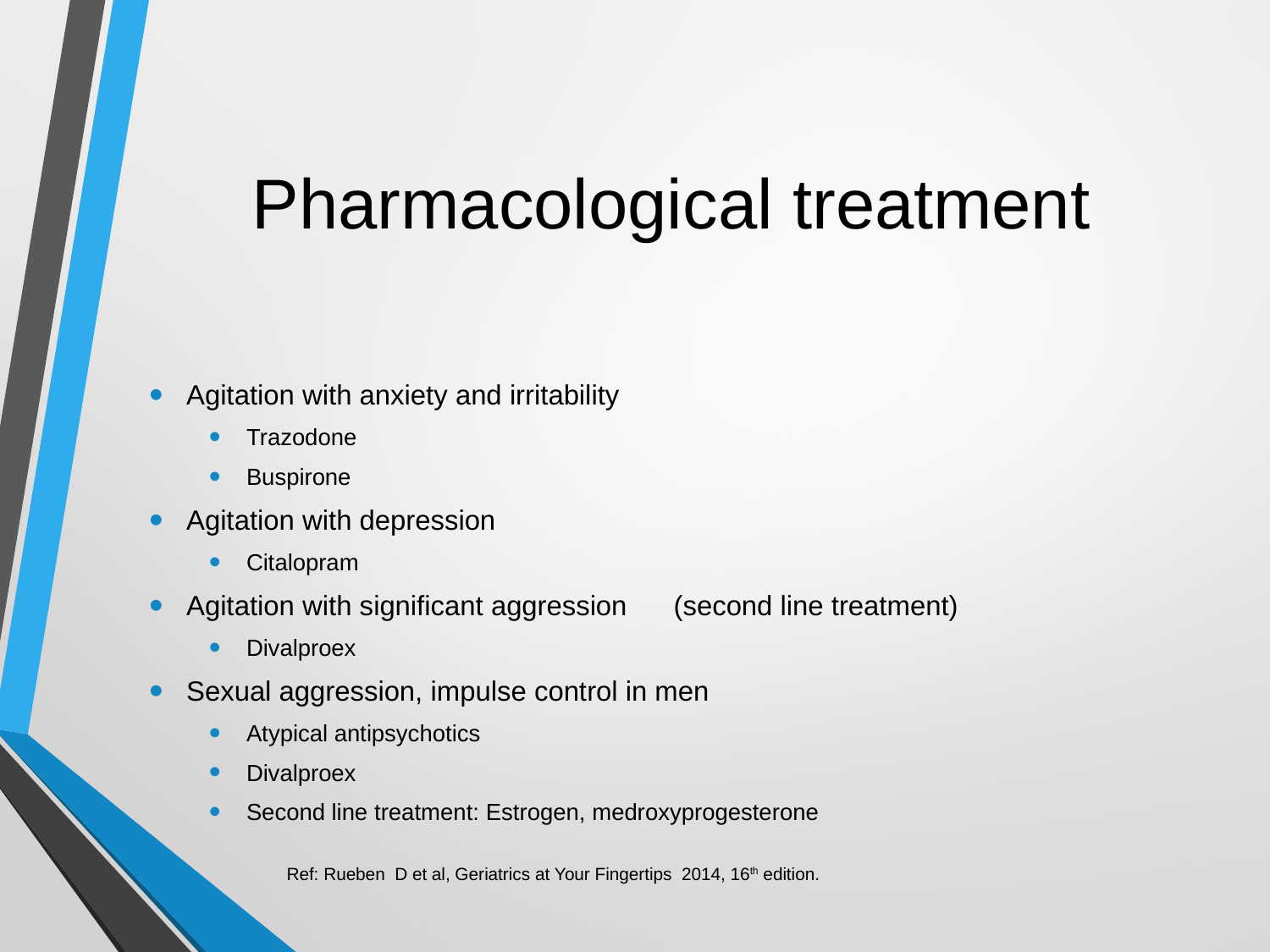

# Pharmacological treatment
Agitation with anxiety and irritability
Trazodone
Buspirone
Agitation with depression
Citalopram
Agitation with significant aggression      (second line treatment)
Divalproex
Sexual aggression, impulse control in men
Atypical antipsychotics
Divalproex
Second line treatment: Estrogen, medroxyprogesterone
Ref: Rueben  D et al, Geriatrics at Your Fingertips  2014, 16th edition.